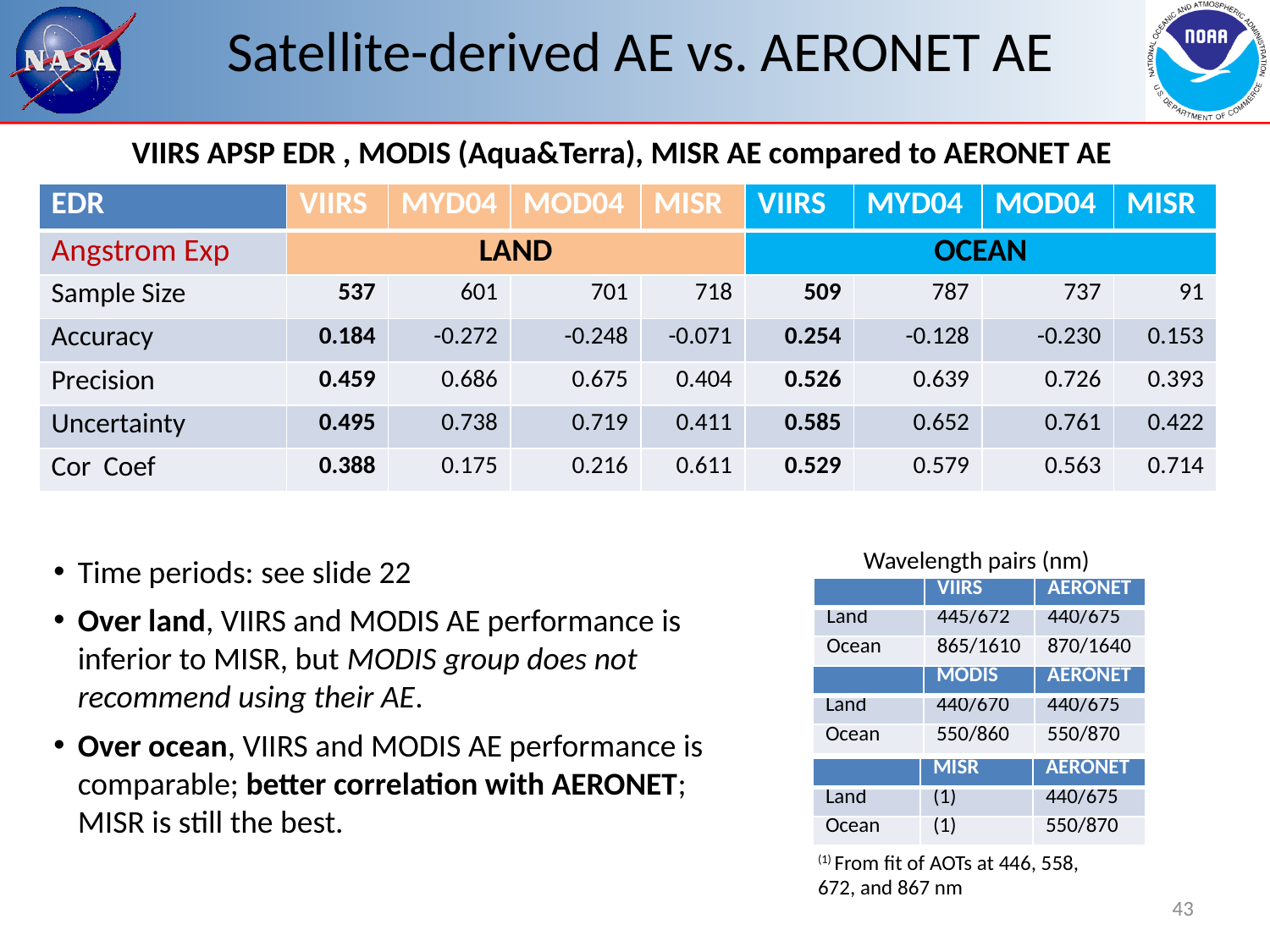

# Satellite-derived AE vs. AERONET AE
VIIRS APSP EDR , MODIS (Aqua&Terra), MISR AE compared to AERONET AE
| EDR | VIIRS | MYD04 | MOD04 | MISR | VIIRS | MYD04 | MOD04 | MISR |
| --- | --- | --- | --- | --- | --- | --- | --- | --- |
| Angstrom Exp | LAND |  |  |  | OCEAN |  |  |  |
| Sample Size | 537 | 601 | 701 | 718 | 509 | 787 | 737 | 91 |
| Accuracy | 0.184 | -0.272 | -0.248 | -0.071 | 0.254 | -0.128 | -0.230 | 0.153 |
| Precision | 0.459 | 0.686 | 0.675 | 0.404 | 0.526 | 0.639 | 0.726 | 0.393 |
| Uncertainty | 0.495 | 0.738 | 0.719 | 0.411 | 0.585 | 0.652 | 0.761 | 0.422 |
| Cor Coef | 0.388 | 0.175 | 0.216 | 0.611 | 0.529 | 0.579 | 0.563 | 0.714 |
Wavelength pairs (nm)
Time periods: see slide 22
Over land, VIIRS and MODIS AE performance is inferior to MISR, but MODIS group does not recommend using their AE.
Over ocean, VIIRS and MODIS AE performance is comparable; better correlation with AERONET; MISR is still the best.
|  | VIIRS | AERONET |
| --- | --- | --- |
| Land | 445/672 | 440/675 |
| Ocean | 865/1610 | 870/1640 |
|  | MODIS | AERONET |
| --- | --- | --- |
| Land | 440/670 | 440/675 |
| Ocean | 550/860 | 550/870 |
|  | MISR | AERONET |
| --- | --- | --- |
| Land | (1) | 440/675 |
| Ocean | (1) | 550/870 |
(1) From fit of AOTs at 446, 558, 672, and 867 nm
43